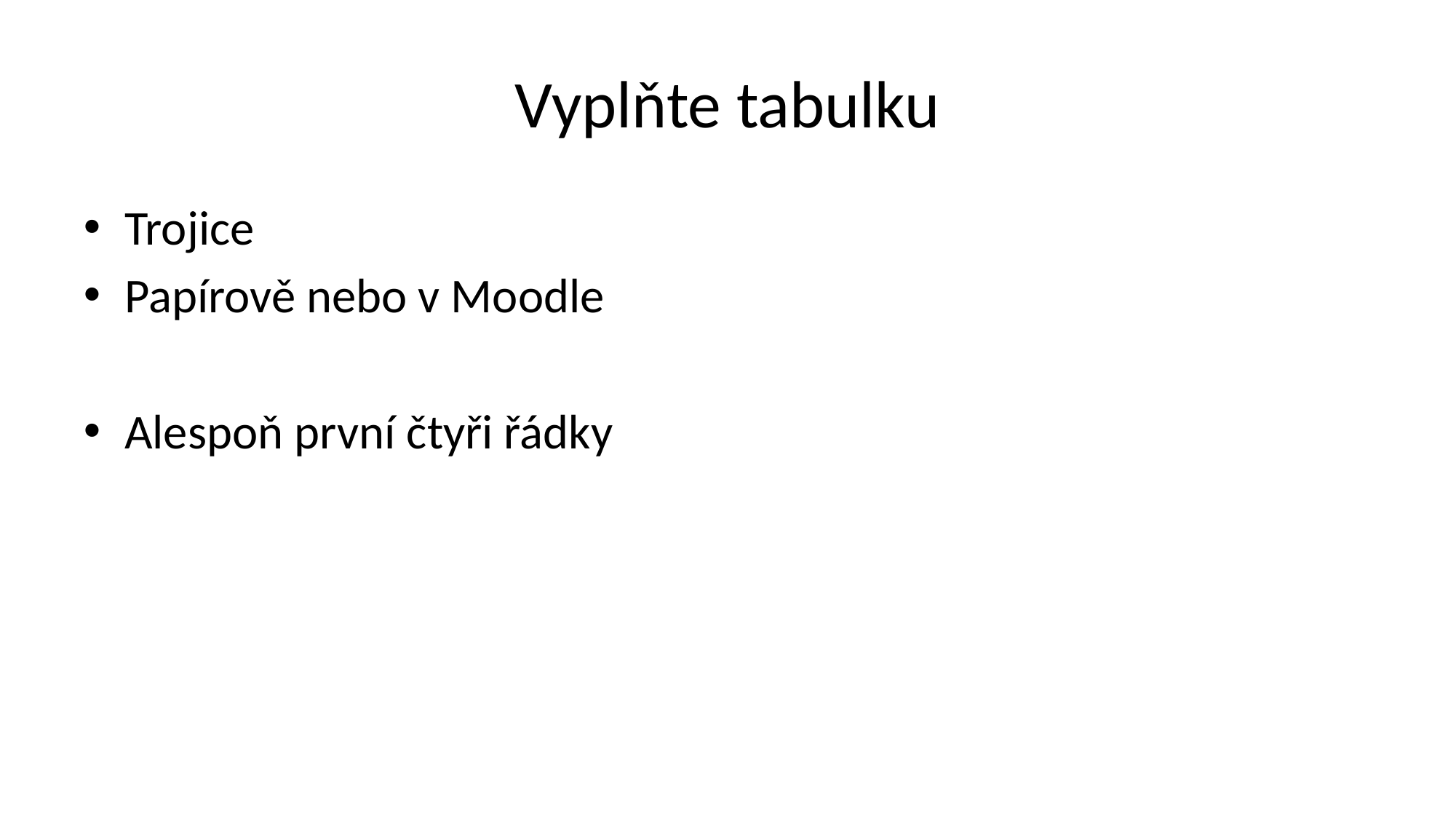

# Vyplňte tabulku
Trojice
Papírově nebo v Moodle

Alespoň první čtyři řádky